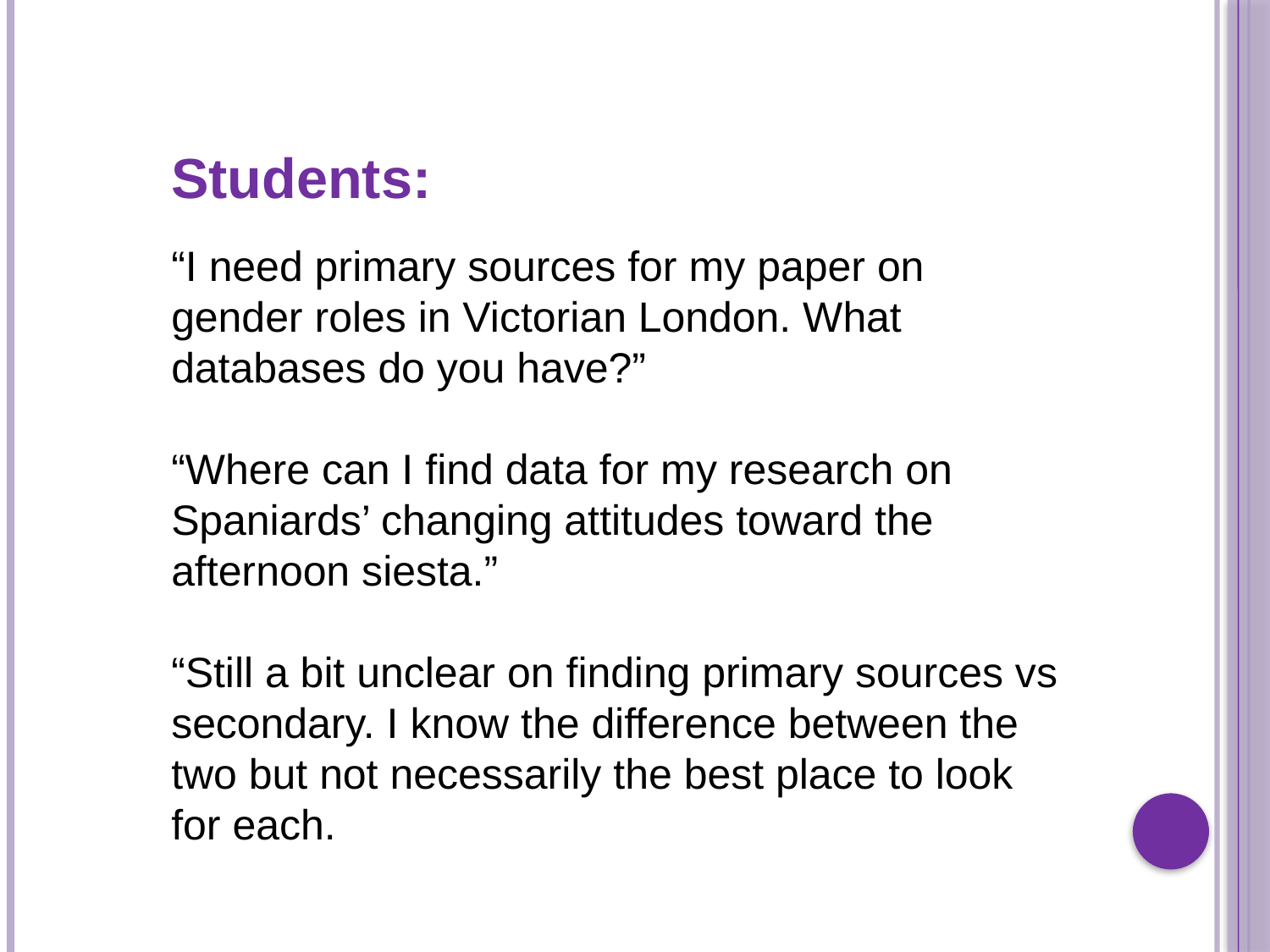

Students:
“I need primary sources for my paper on gender roles in Victorian London. What databases do you have?”

“Where can I find data for my research on Spaniards’ changing attitudes toward the afternoon siesta.”

“Still a bit unclear on finding primary sources vs secondary. I know the difference between the two but not necessarily the best place to look for each.